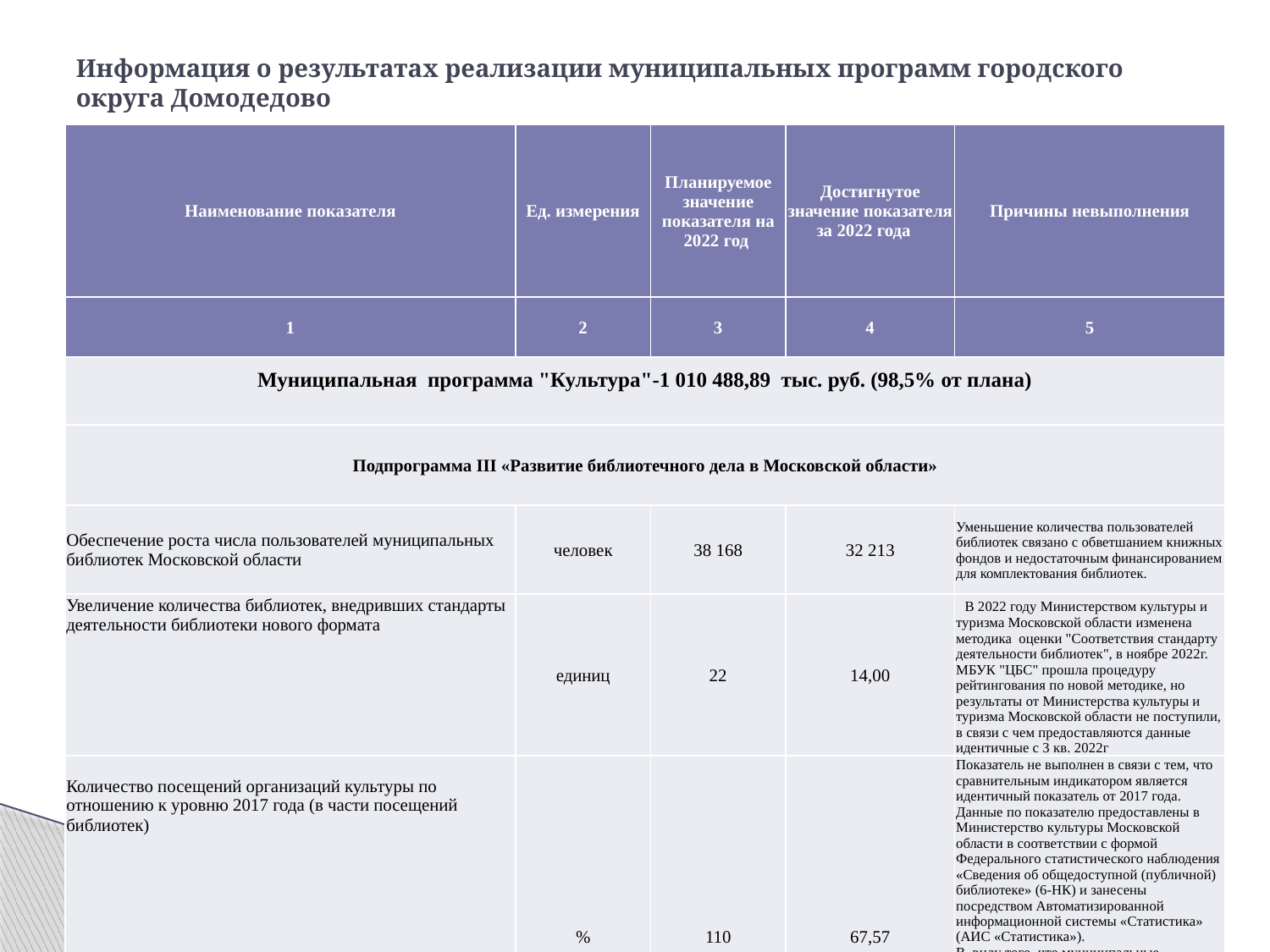

# Информация о результатах реализации муниципальных программ городского округа Домодедово
| Наименование показателя | Ед. измерения | Планируемое значение показателя на 2022 год | Достигнутое значение показателя за 2022 года | Причины невыполнения |
| --- | --- | --- | --- | --- |
| 1 | 2 | 3 | 4 | 5 |
| Муниципальная программа "Культура"-1 010 488,89 тыс. руб. (98,5% от плана) |  |  |  |  |
| Подпрограмма III «Развитие библиотечного дела в Московской области» |  |  |  |  |
| Обеспечение роста числа пользователей муниципальных библиотек Московской области | человек | 38 168 | 32 213 | Уменьшение количества пользователей библиотек связано с обветшанием книжных фондов и недостаточным финансированием для комплектования библиотек. |
| Увеличение количества библиотек, внедривших стандарты деятельности библиотеки нового формата | единиц | 22 | 14,00 | В 2022 году Министерством культуры и туризма Московской области изменена методика оценки "Соответствия стандарту деятельности библиотек", в ноябре 2022г. МБУК "ЦБС" прошла процедуру рейтингования по новой методике, но результаты от Министерства культуры и туризма Московской области не поступили, в связи с чем предоставляются данные идентичные с 3 кв. 2022г |
| Количество посещений организаций культуры по отношению к уровню 2017 года (в части посещений библиотек) | % | 110 | 67,57 | Показатель не выполнен в связи с тем, что сравнительным индикатором является идентичный показатель от 2017 года. Данные по показателю предоставлены в Министерство культуры Московской области в соответствии с формой Федерального статистического наблюдения «Сведения об общедоступной (публичной) библиотеке» (6-НК) и занесены посредством Автоматизированной информационной системы «Статистика» (АИС «Статистика»). В виду того, что муниципальные учреждения культуры в 2017 году впервые заносили данные посредством АИС «Статистика», при занесении годовых статистических данных МБУК «ЦБС» была допущена техническая ошибка, в несколько форм внесены сводные данные по филиалам, соответственно произошло задвоение сведений о количестве посещений библиотек, предоставленные данные некорректны. |